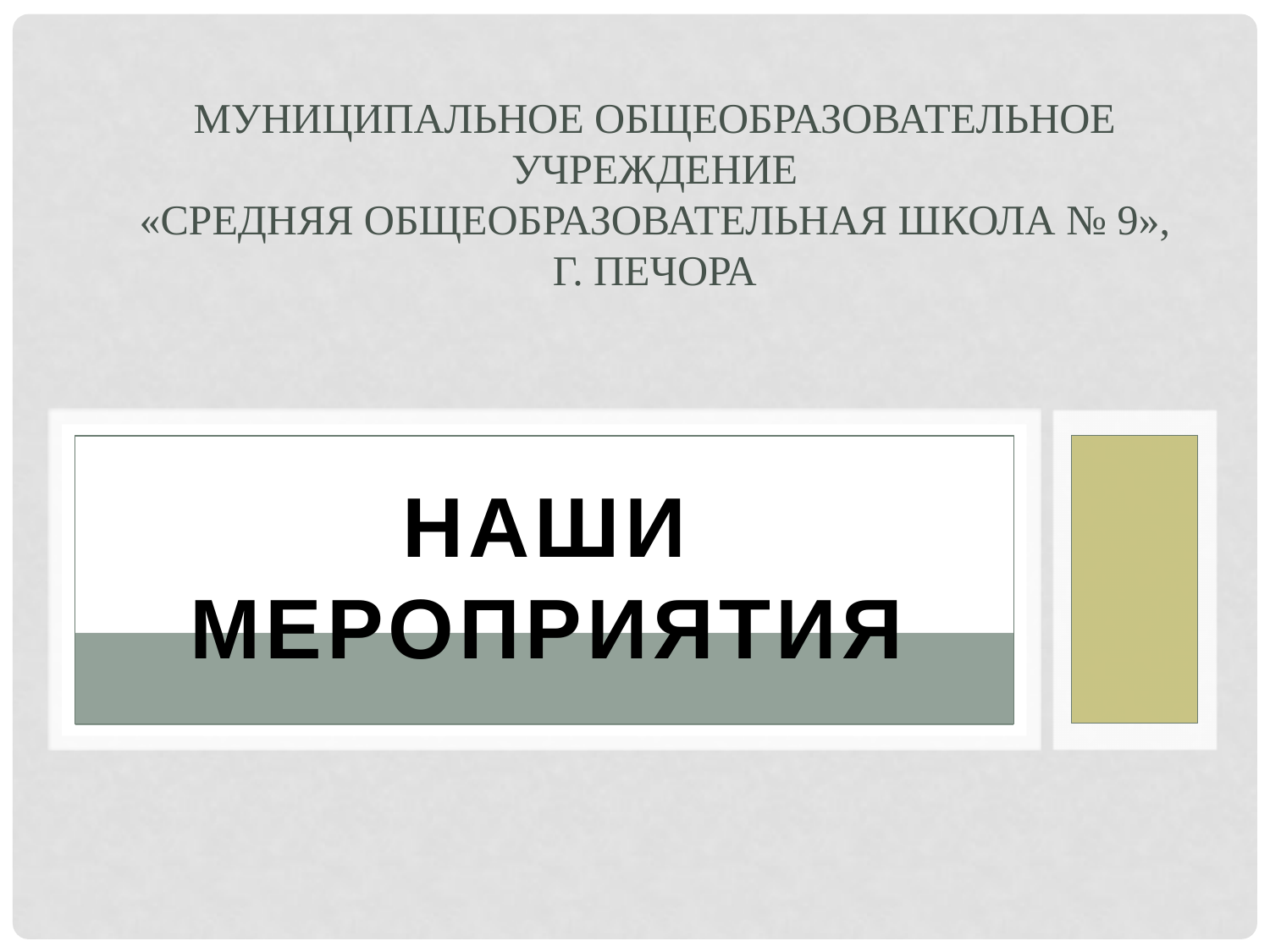

# Муниципальное общеобразовательное учреждение «Средняя общеобразовательная школа № 9», г. Печора
Наши мероприятия